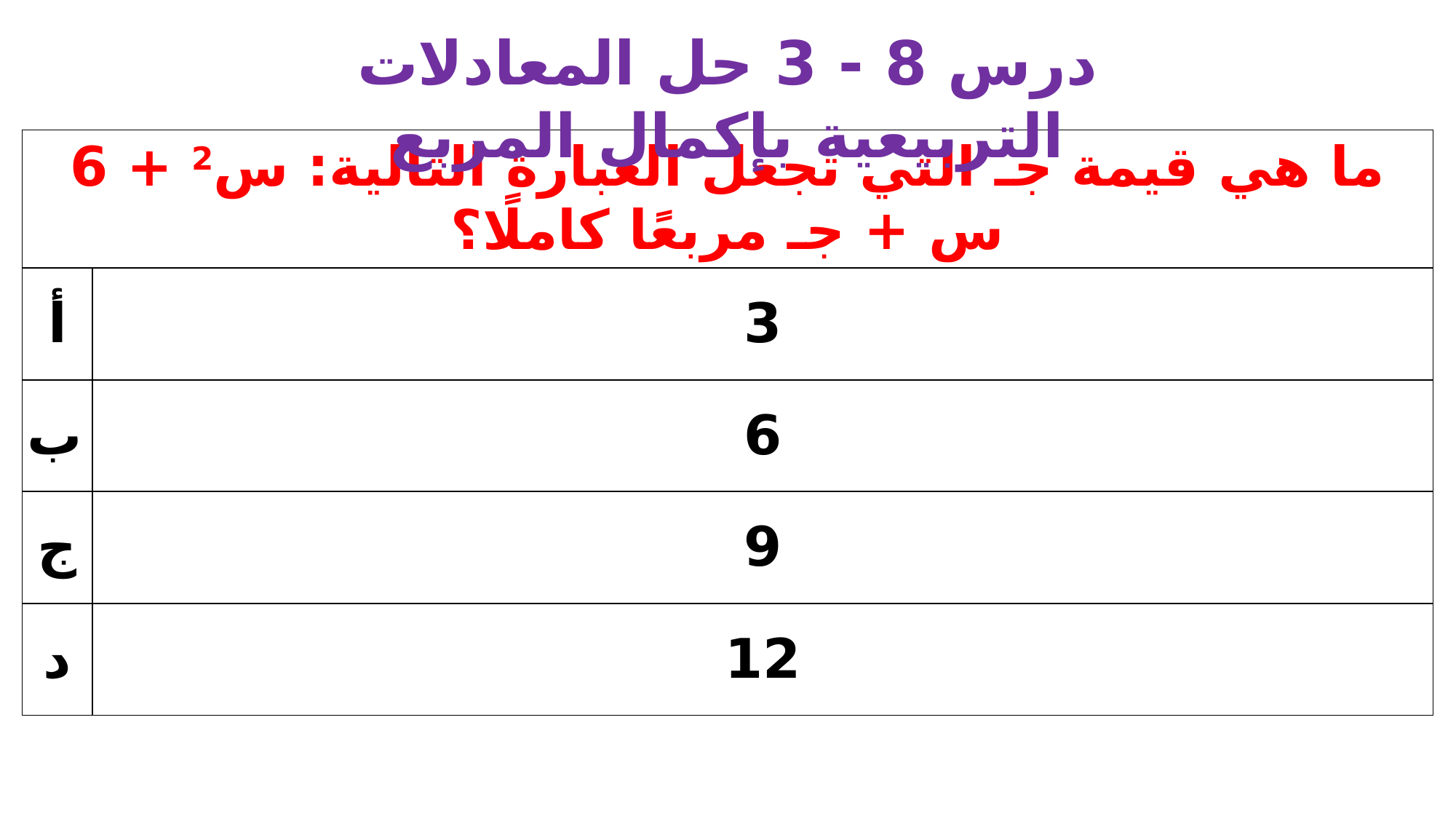

درس 8 - 3 حل المعادلات التربيعية بإكمال المربع
| ما هي قيمة جـ التي تجعل العبارة التالية: س2 + 6 س + جـ مربعًا كاملًا؟ |  |
| --- | --- |
| أ | 3 |
| ب | 6 |
| ج | 9 |
| د | 12 |